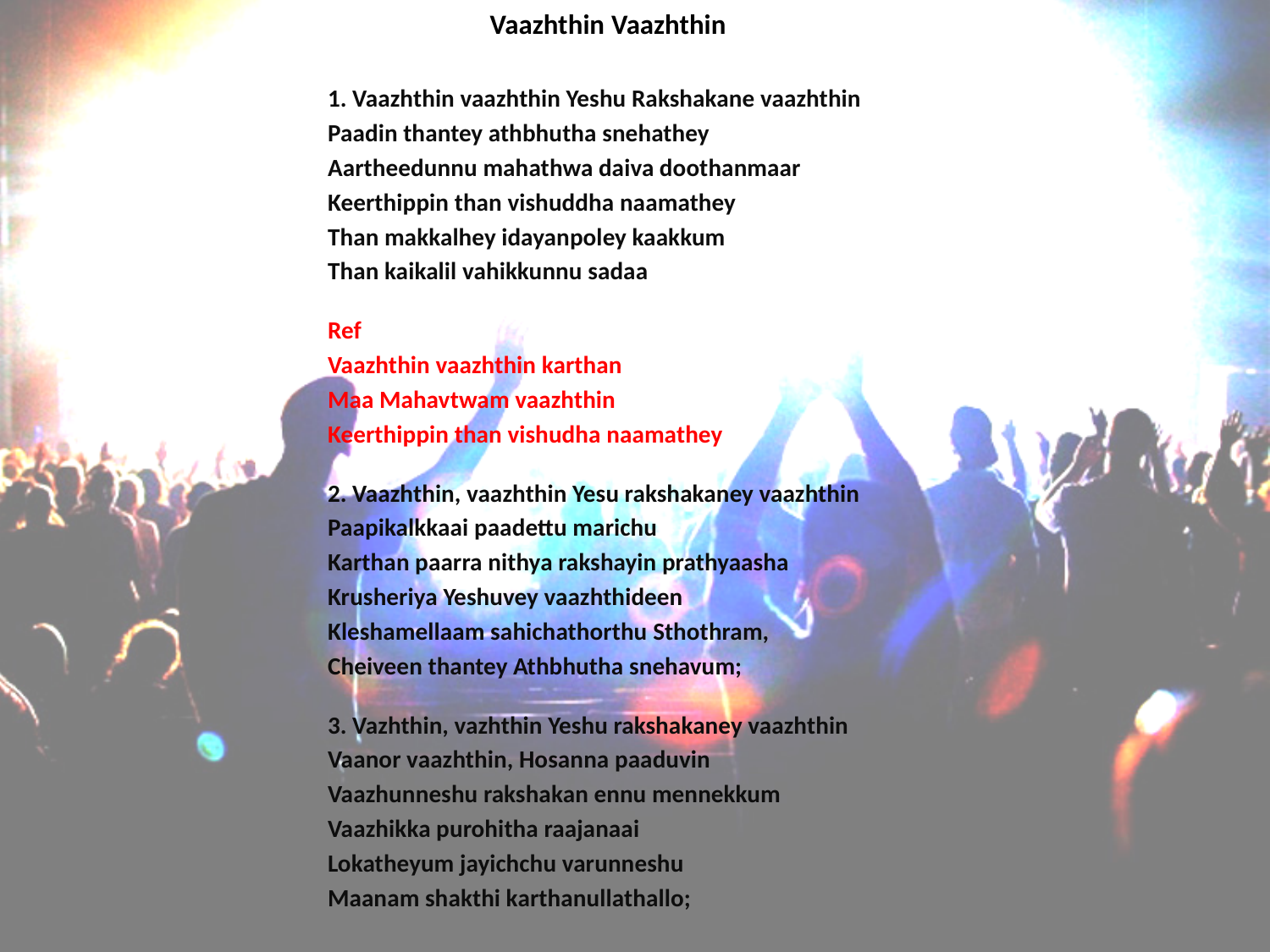

# Vaazhthin Vaazhthin
1. Vaazhthin vaazhthin Yeshu Rakshakane vaazhthin
Paadin thantey athbhutha snehathey
Aartheedunnu mahathwa daiva doothanmaar
Keerthippin than vishuddha naamathey
Than makkalhey idayanpoley kaakkum
Than kaikalil vahikkunnu sadaa

Ref
Vaazhthin vaazhthin karthan
Maa Mahavtwam vaazhthin
Keerthippin than vishudha naamathey

2. Vaazhthin, vaazhthin Yesu rakshakaney vaazhthin
Paapikalkkaai paadettu marichu
Karthan paarra nithya rakshayin prathyaasha
Krusheriya Yeshuvey vaazhthideen
Kleshamellaam sahichathorthu Sthothram,
Cheiveen thantey Athbhutha snehavum;

3. Vazhthin, vazhthin Yeshu rakshakaney vaazhthin
Vaanor vaazhthin, Hosanna paaduvin
Vaazhunneshu rakshakan ennu mennekkum
Vaazhikka purohitha raajanaai
Lokatheyum jayichchu varunneshu
Maanam shakthi karthanullathallo;